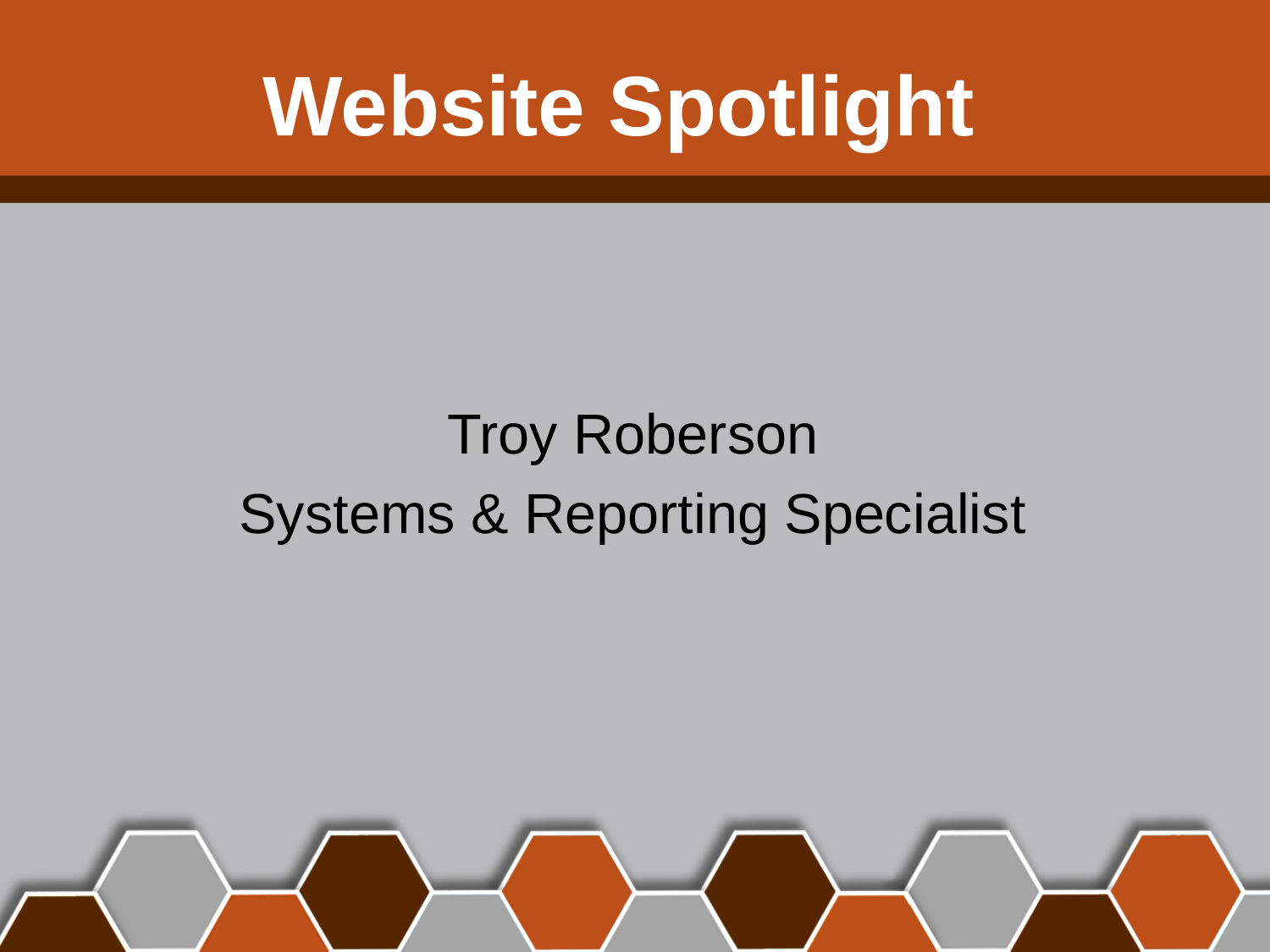

# Website Spotlight
Troy Roberson
Systems & Reporting Specialist